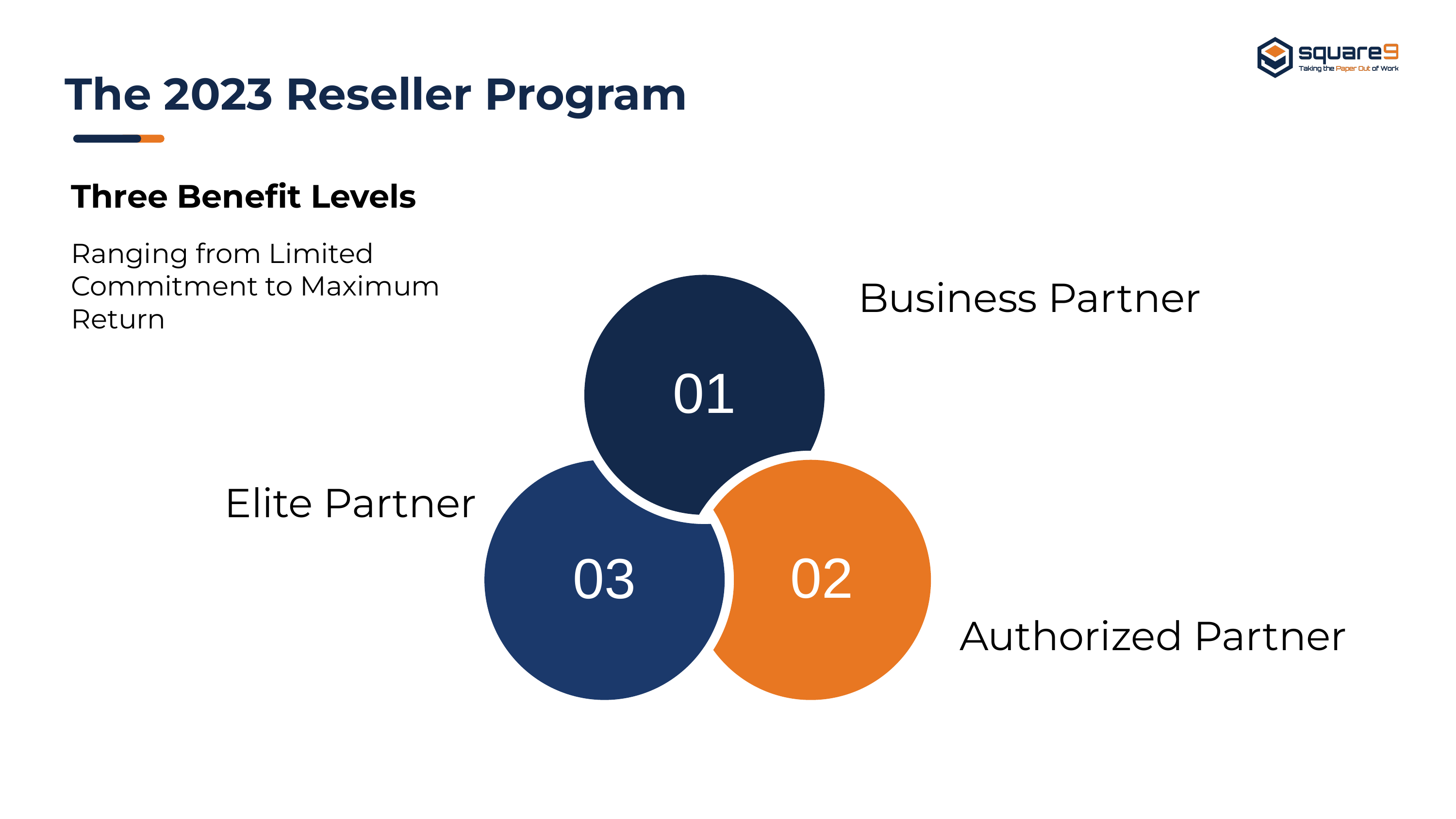

# The 2023 Reseller Program
Three Benefit Levels

Ranging from Limited Commitment to Maximum Return
Business Partner
Elite Partner
Authorized Partner